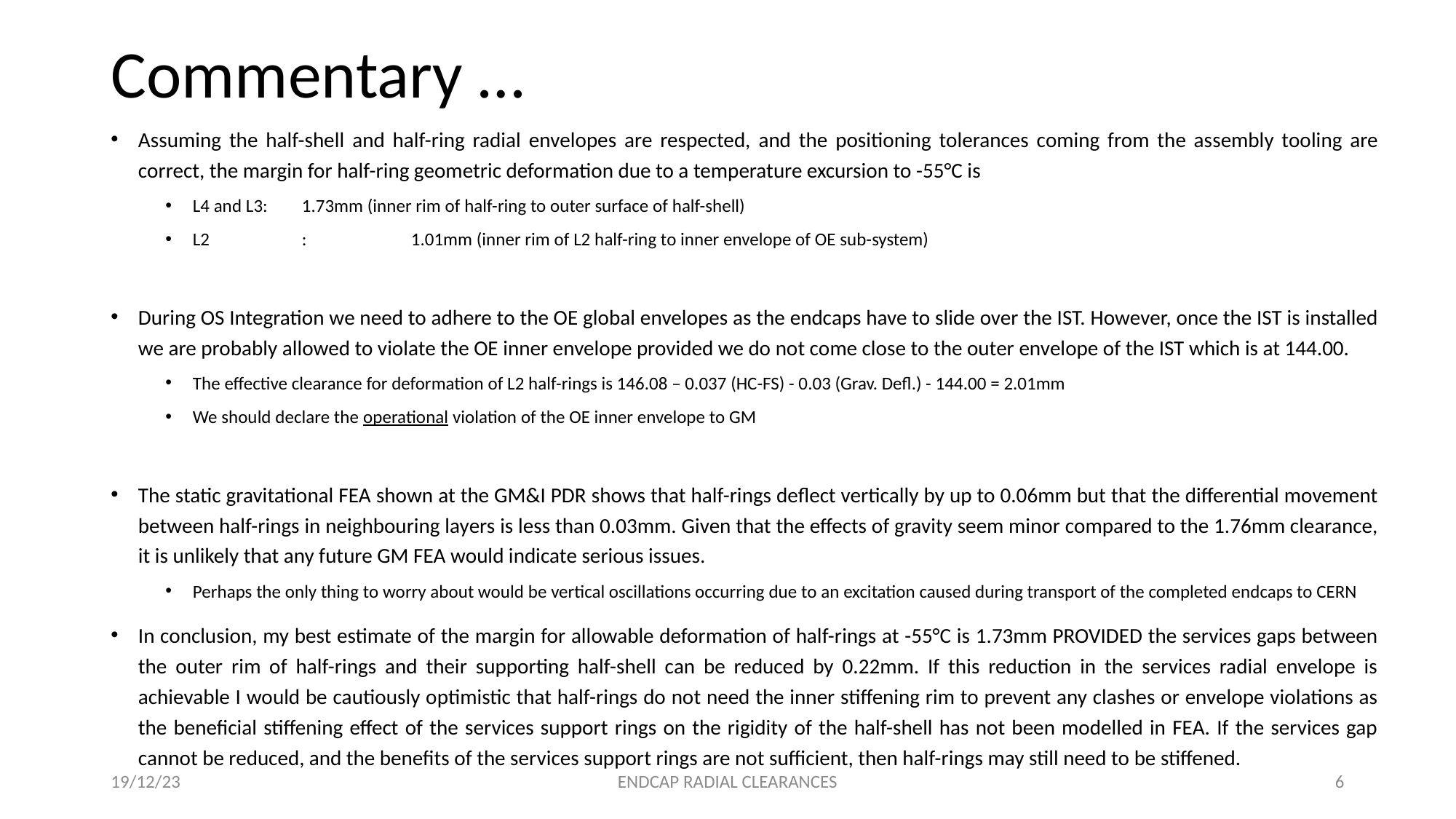

# Commentary …
Assuming the half-shell and half-ring radial envelopes are respected, and the positioning tolerances coming from the assembly tooling are correct, the margin for half-ring geometric deformation due to a temperature excursion to -55°C is
L4 and L3:	1.73mm (inner rim of half-ring to outer surface of half-shell)
L2	:	1.01mm (inner rim of L2 half-ring to inner envelope of OE sub-system)

During OS Integration we need to adhere to the OE global envelopes as the endcaps have to slide over the IST. However, once the IST is installed we are probably allowed to violate the OE inner envelope provided we do not come close to the outer envelope of the IST which is at 144.00.
The effective clearance for deformation of L2 half-rings is 146.08 – 0.037 (HC-FS) - 0.03 (Grav. Defl.) - 144.00 = 2.01mm
We should declare the operational violation of the OE inner envelope to GM

The static gravitational FEA shown at the GM&I PDR shows that half-rings deflect vertically by up to 0.06mm but that the differential movement between half-rings in neighbouring layers is less than 0.03mm. Given that the effects of gravity seem minor compared to the 1.76mm clearance, it is unlikely that any future GM FEA would indicate serious issues.
Perhaps the only thing to worry about would be vertical oscillations occurring due to an excitation caused during transport of the completed endcaps to CERN
In conclusion, my best estimate of the margin for allowable deformation of half-rings at -55°C is 1.73mm PROVIDED the services gaps between the outer rim of half-rings and their supporting half-shell can be reduced by 0.22mm. If this reduction in the services radial envelope is achievable I would be cautiously optimistic that half-rings do not need the inner stiffening rim to prevent any clashes or envelope violations as the beneficial stiffening effect of the services support rings on the rigidity of the half-shell has not been modelled in FEA. If the services gap cannot be reduced, and the benefits of the services support rings are not sufficient, then half-rings may still need to be stiffened.
19/12/23
ENDCAP RADIAL CLEARANCES
6